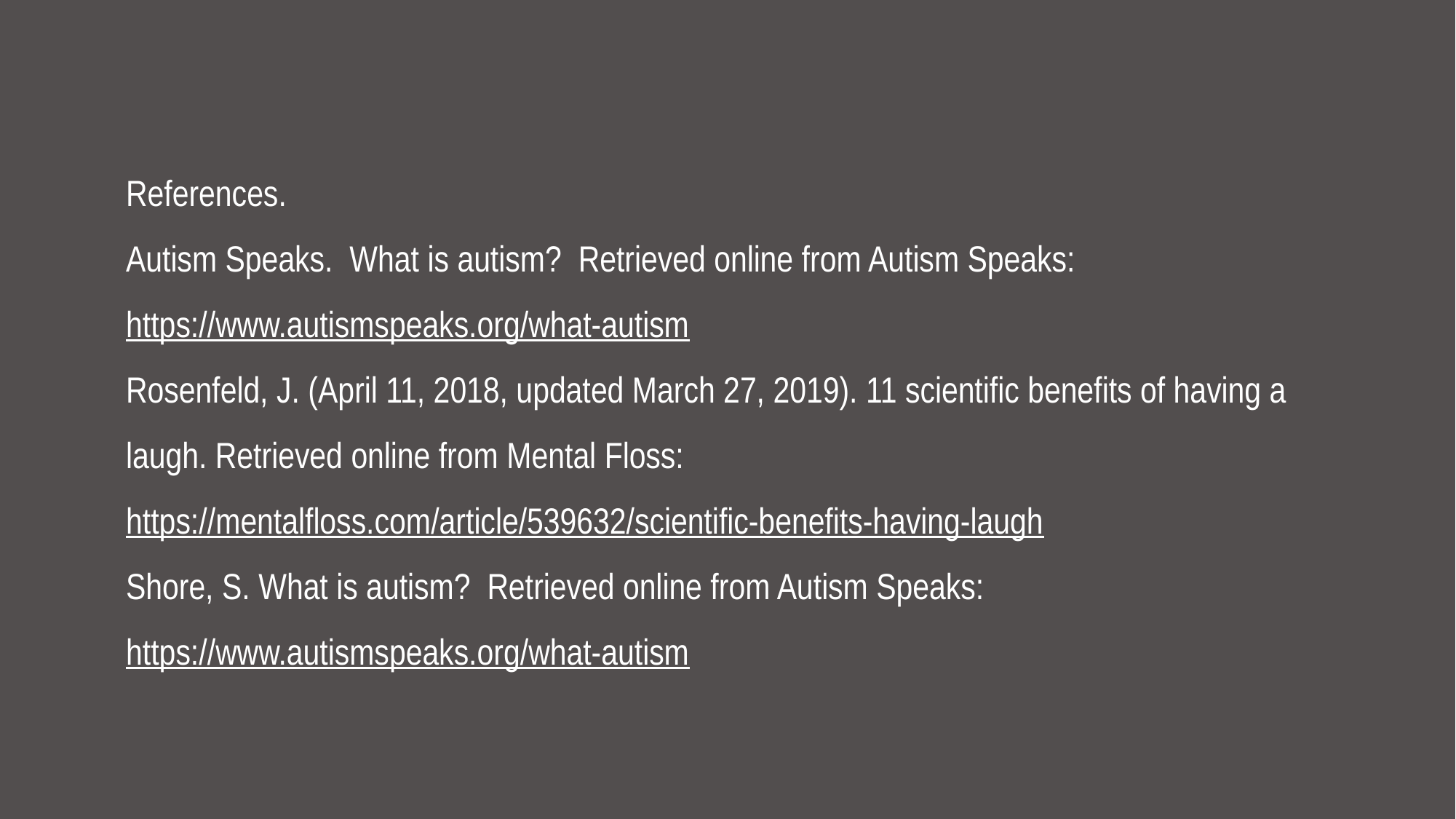

References.
Autism Speaks.  What is autism?  Retrieved online from Autism Speaks: 	https://www.autismspeaks.org/what-autism
Rosenfeld, J. (April 11, 2018, updated March 27, 2019). 11 scientific benefits of having a 	laugh. Retrieved online from Mental Floss: 	https://mentalfloss.com/article/539632/scientific-benefits-having-laugh
Shore, S. What is autism?  Retrieved online from Autism Speaks: 	https://www.autismspeaks.org/what-autism